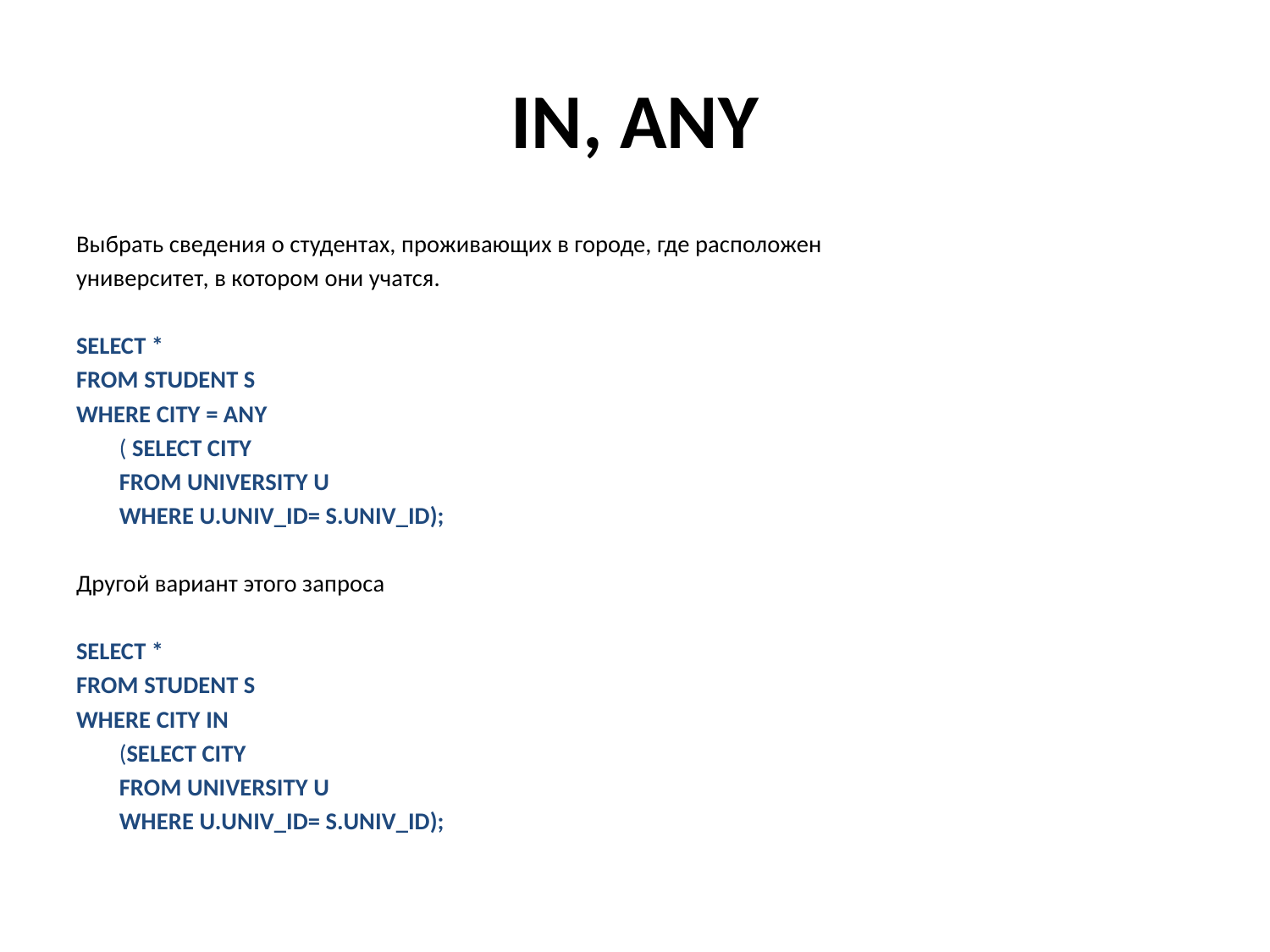

# IN, ANY
Выбрать сведения о студентах, проживающих в городе, где расположен
университет, в котором они учатся.

SELECT *
FROM STUDENT S
WHERE CITY = ANY
	( SELECT CITY
	FROM UNIVERSITY U
	WHERE U.UNIV_ID= S.UNIV_ID);

Другой вариант этого запроса

SELECT *
FROM STUDENT S
WHERE CITY IN
	(SELECT CITY
	FROM UNIVERSITY U
	WHERE U.UNIV_ID= S.UNIV_ID);